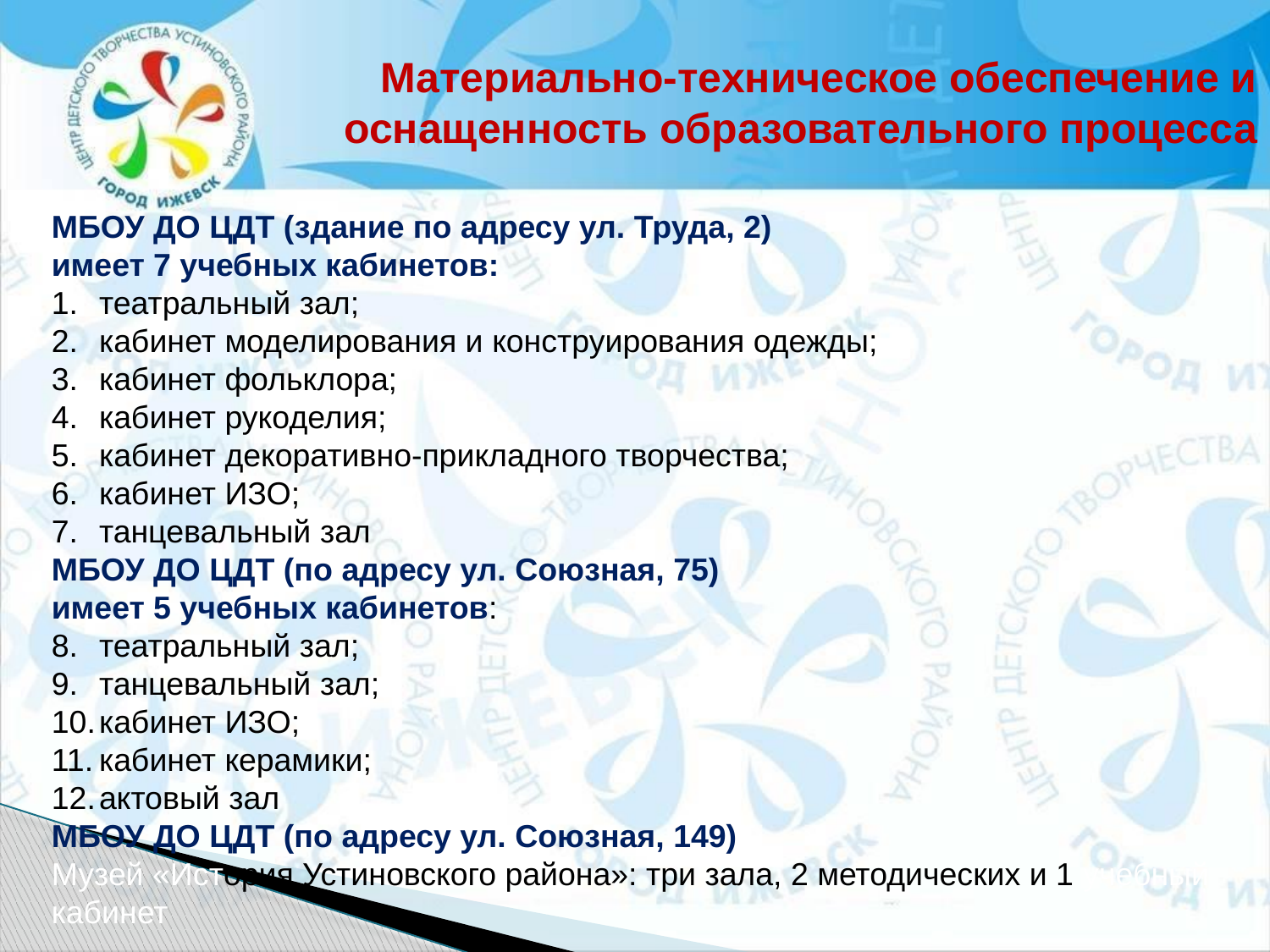

Материально-техническое обеспечение и оснащенность образовательного процесса
МБОУ ДО ЦДТ (здание по адресу ул. Труда, 2)
имеет 7 учебных кабинетов:
театральный зал;
кабинет моделирования и конструирования одежды;
кабинет фольклора;
кабинет рукоделия;
кабинет декоративно-прикладного творчества;
кабинет ИЗО;
танцевальный зал
МБОУ ДО ЦДТ (по адресу ул. Союзная, 75)
имеет 5 учебных кабинетов:
театральный зал;
танцевальный зал;
кабинет ИЗО;
кабинет керамики;
актовый зал
МБОУ ДО ЦДТ (по адресу ул. Союзная, 149)
Музей «История Устиновского района»: три зала, 2 методических и 1 учебный кабинет